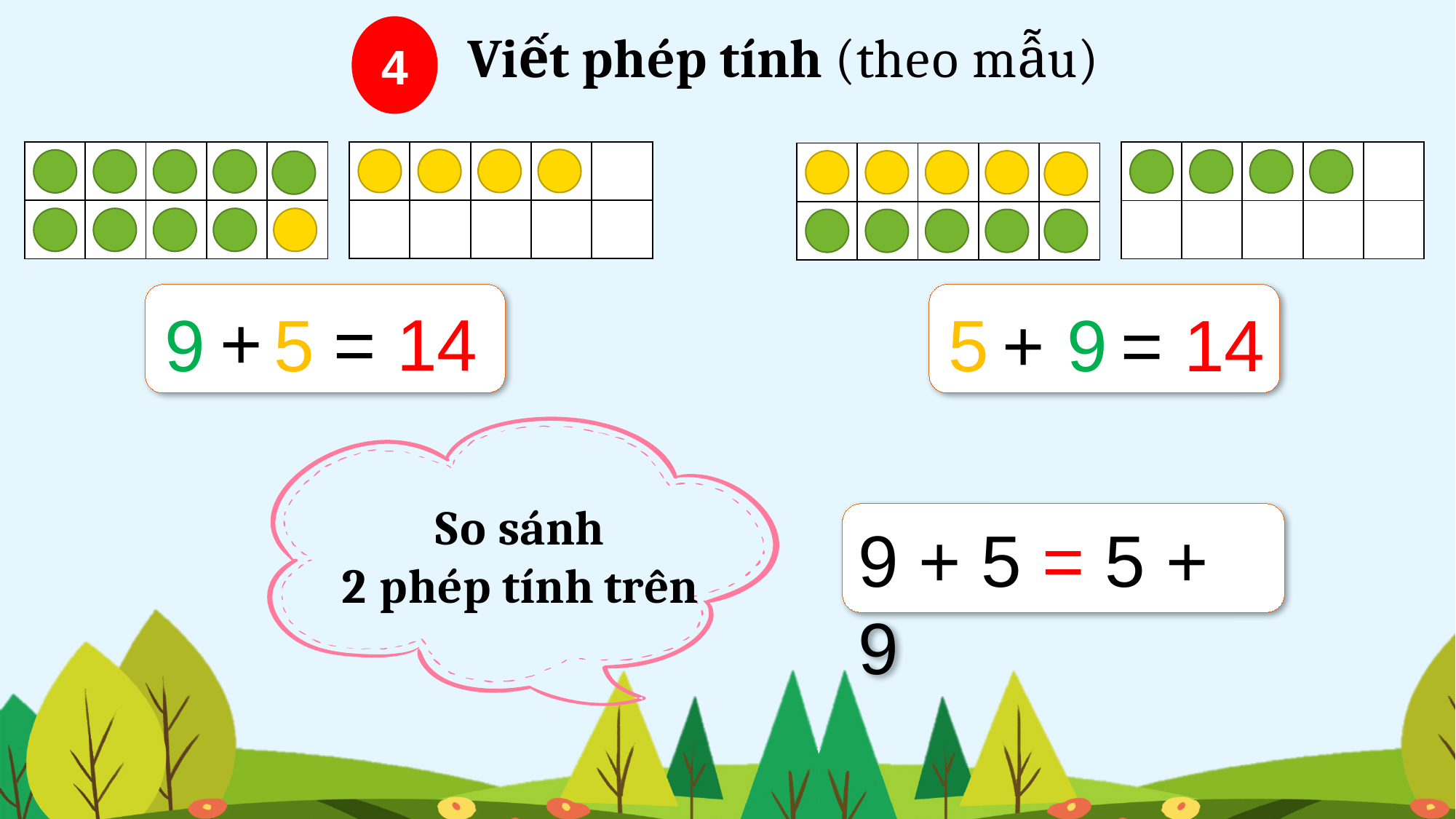

4
Viết phép tính (theo mẫu)
|  |  |  |  |  |
| --- | --- | --- | --- | --- |
|  |  |  |  |  |
|  |  |  |  |  |
| --- | --- | --- | --- | --- |
|  |  |  |  |  |
|  |  |  |  |  |
| --- | --- | --- | --- | --- |
|  |  |  |  |  |
|  |  |  |  |  |
| --- | --- | --- | --- | --- |
|  |  |  |  |  |

+
= 14
= 14
9
5
5
+
9

So sánh
2 phép tính trên
9 + 5 = 5 + 9